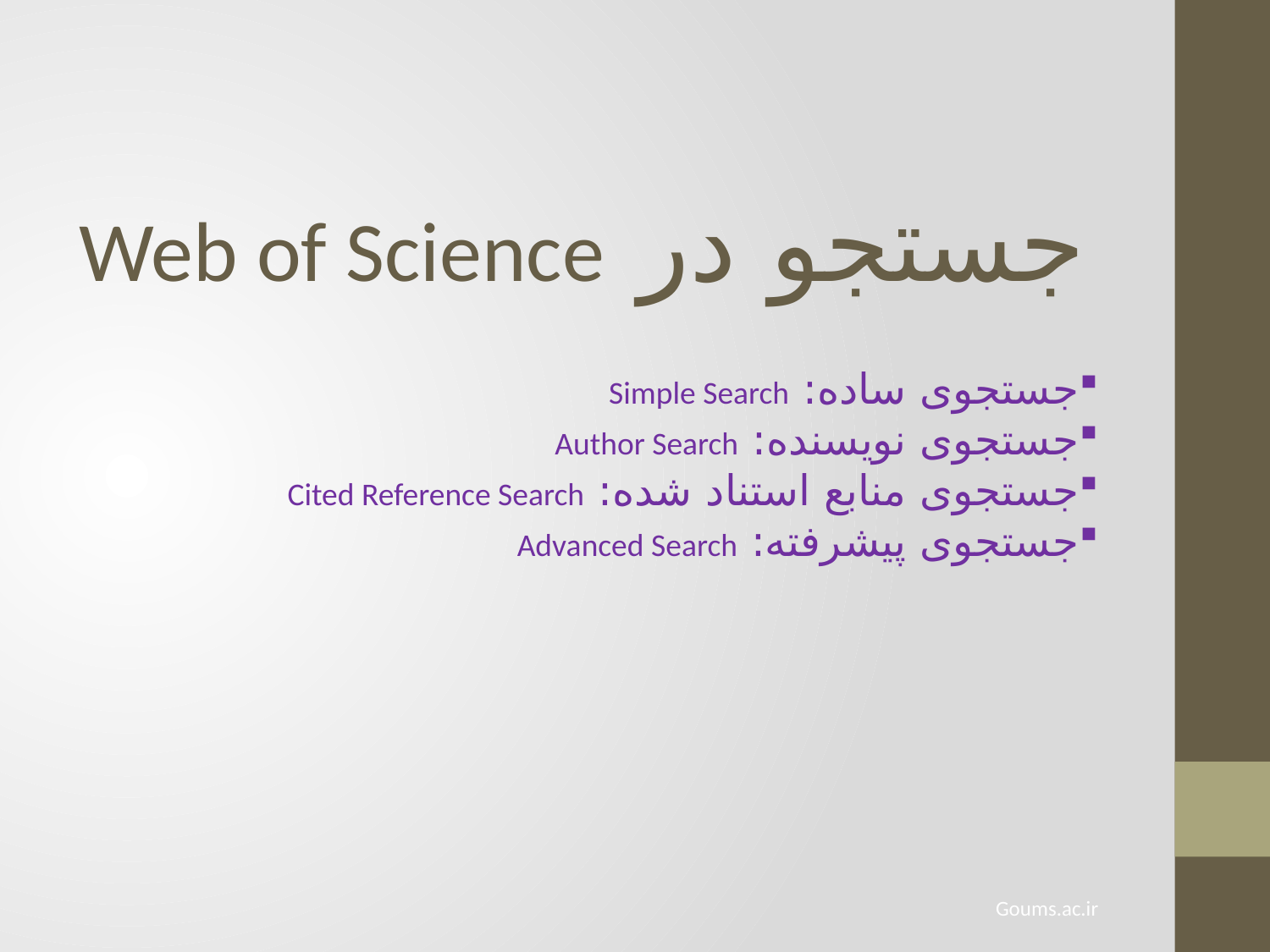

جستجو در Web of Science

جستجوی ساده: Simple Search
جستجوی نویسنده: Author Search
جستجوی منابع استناد شده: Cited Reference Search
جستجوی پیشرفته: Advanced Search

Goums.ac.ir